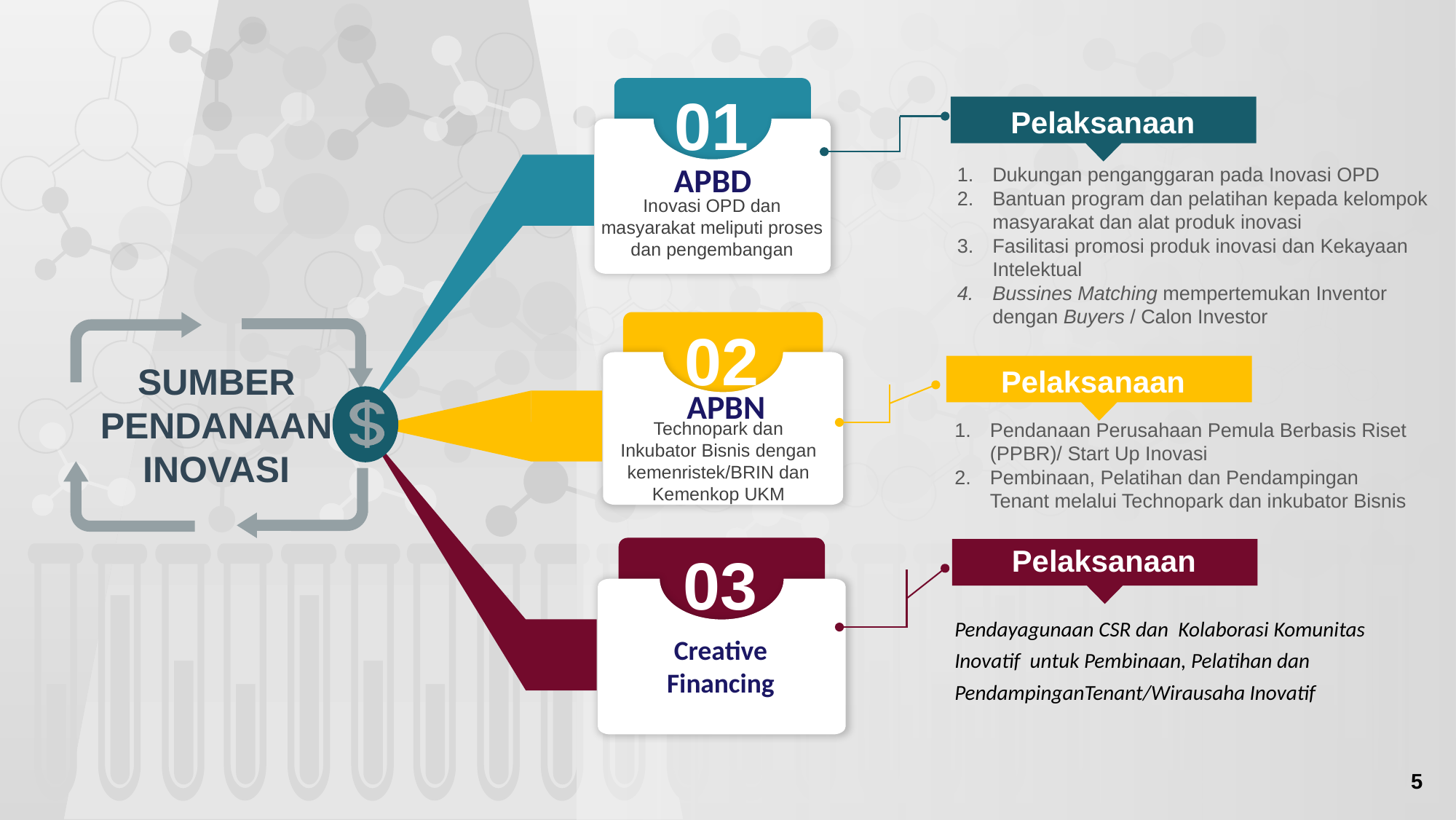

01

Pelaksanaan

APBD

Dukungan penganggaran pada Inovasi OPD
Bantuan program dan pelatihan kepada kelompok masyarakat dan alat produk inovasi
Fasilitasi promosi produk inovasi dan Kekayaan Intelektual
Bussines Matching mempertemukan Inventor dengan Buyers / Calon Investor
Inovasi OPD dan masyarakat meliputi proses dan pengembangan

02

Pelaksanaan

SUMBER
PENDANAAN
INOVASI
APBN

Pendanaan Perusahaan Pemula Berbasis Riset (PPBR)/ Start Up Inovasi
Pembinaan, Pelatihan dan Pendampingan Tenant melalui Technopark dan inkubator Bisnis
Technopark dan
Inkubator Bisnis dengan kemenristek/BRIN dan Kemenkop UKM

Pelaksanaan

03

Pendayagunaan CSR dan  Kolaborasi Komunitas Inovatif  untuk Pembinaan, Pelatihan dan PendampinganTenant/Wirausaha Inovatif

Creative Financing
5